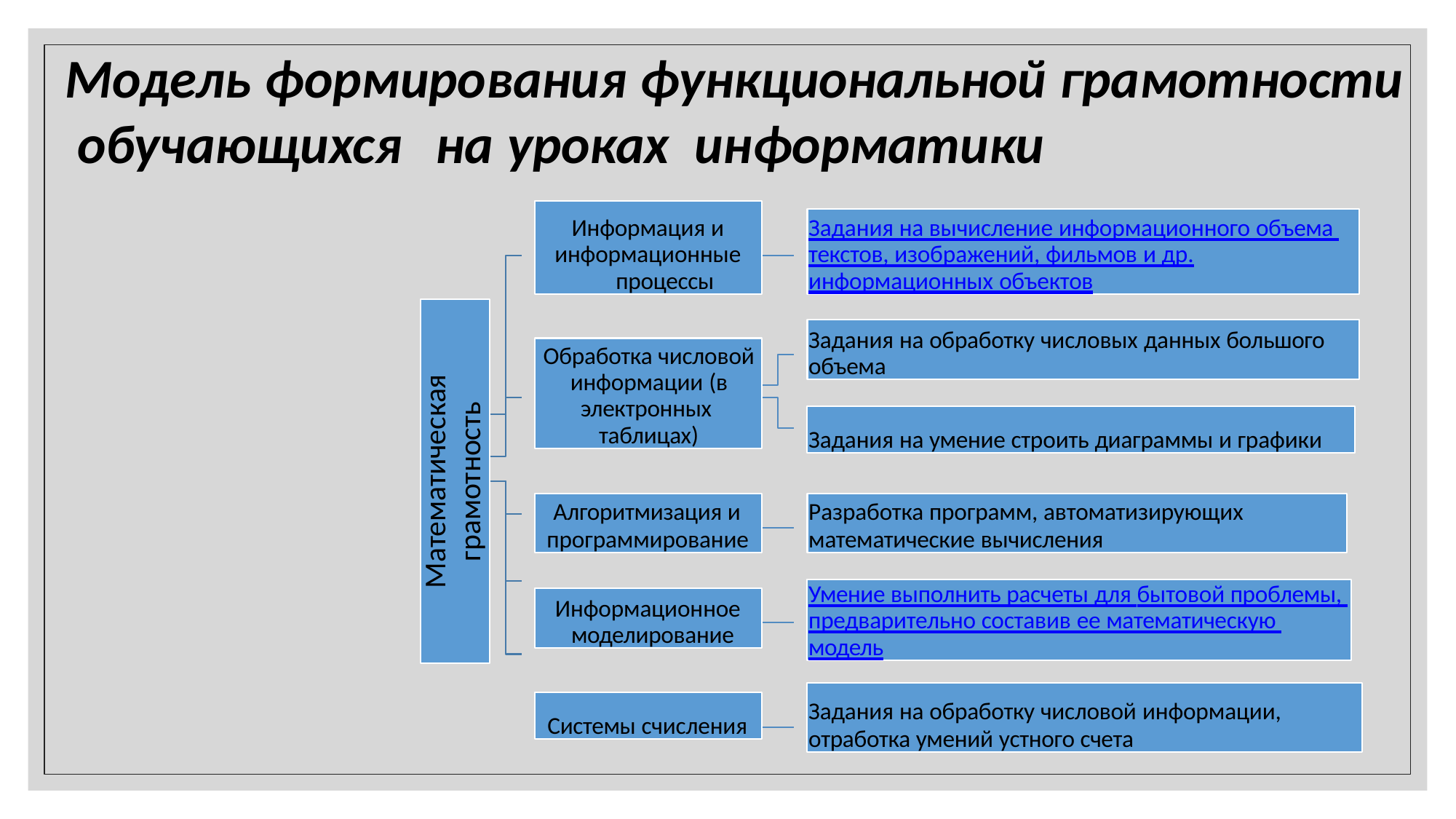

# Модель формирования функциональной грамотности  обучающихся	на уроках	информатики
Информация и  информационные
процессы
Задания на вычисление информационного объема  текстов, изображений, фильмов и др.
информационных объектов

Задания на обработку числовых данных большого  объема
Обработка числовой  информации (в  электронных  таблицах)

Математическая
грамотность

Задания на умение строить диаграммы и графики
Алгоритмизация и
программирование
Разработка программ, автоматизирующих
математические вычисления

Умение выполнить расчеты для бытовой проблемы,  предварительно составив ее математическую  модель
Информационное  моделирование

Задания на обработку числовой информации,
отработка умений устного счета
Системы счисления